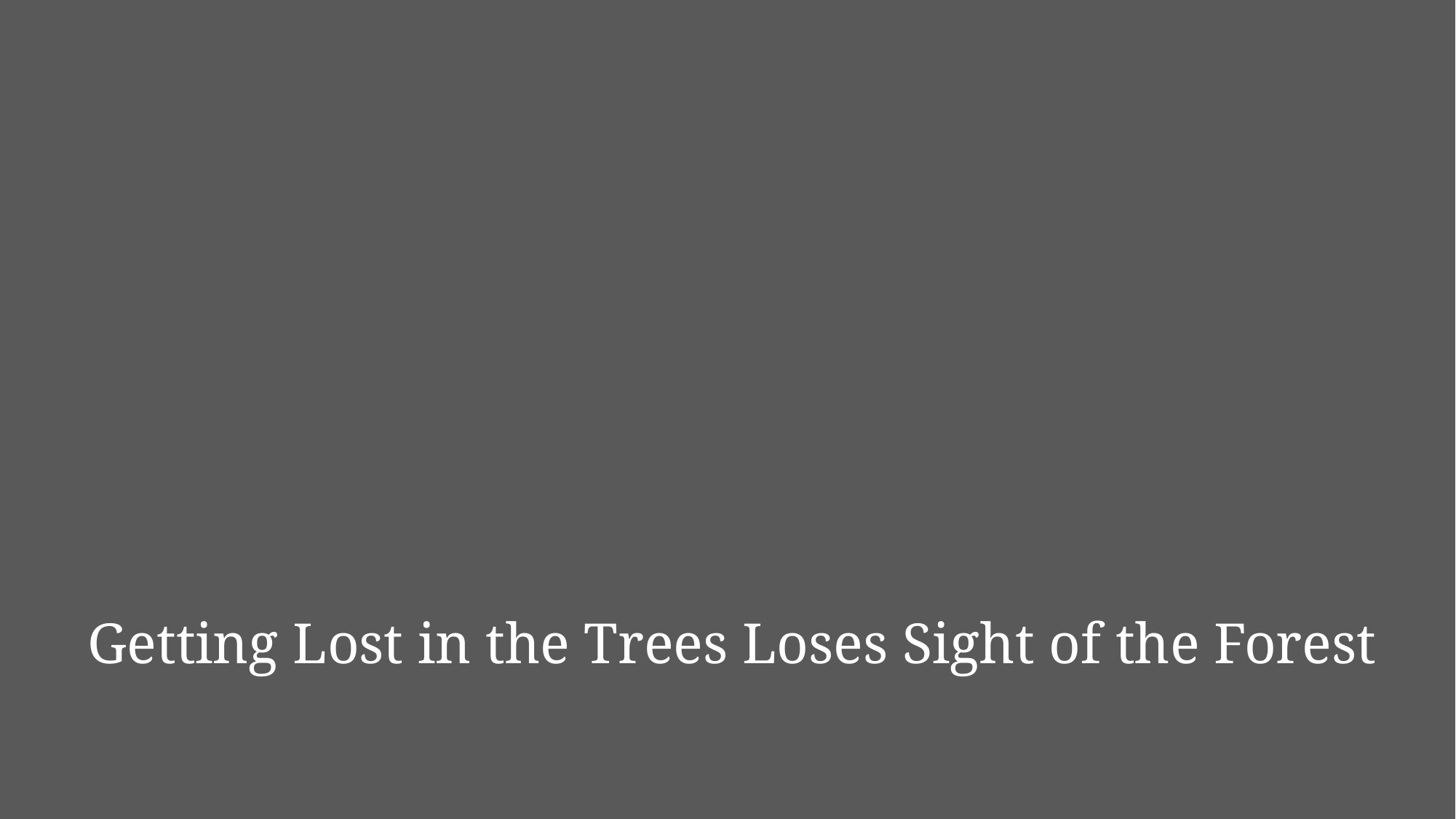

# Getting Lost in the Trees Loses Sight of the Forest